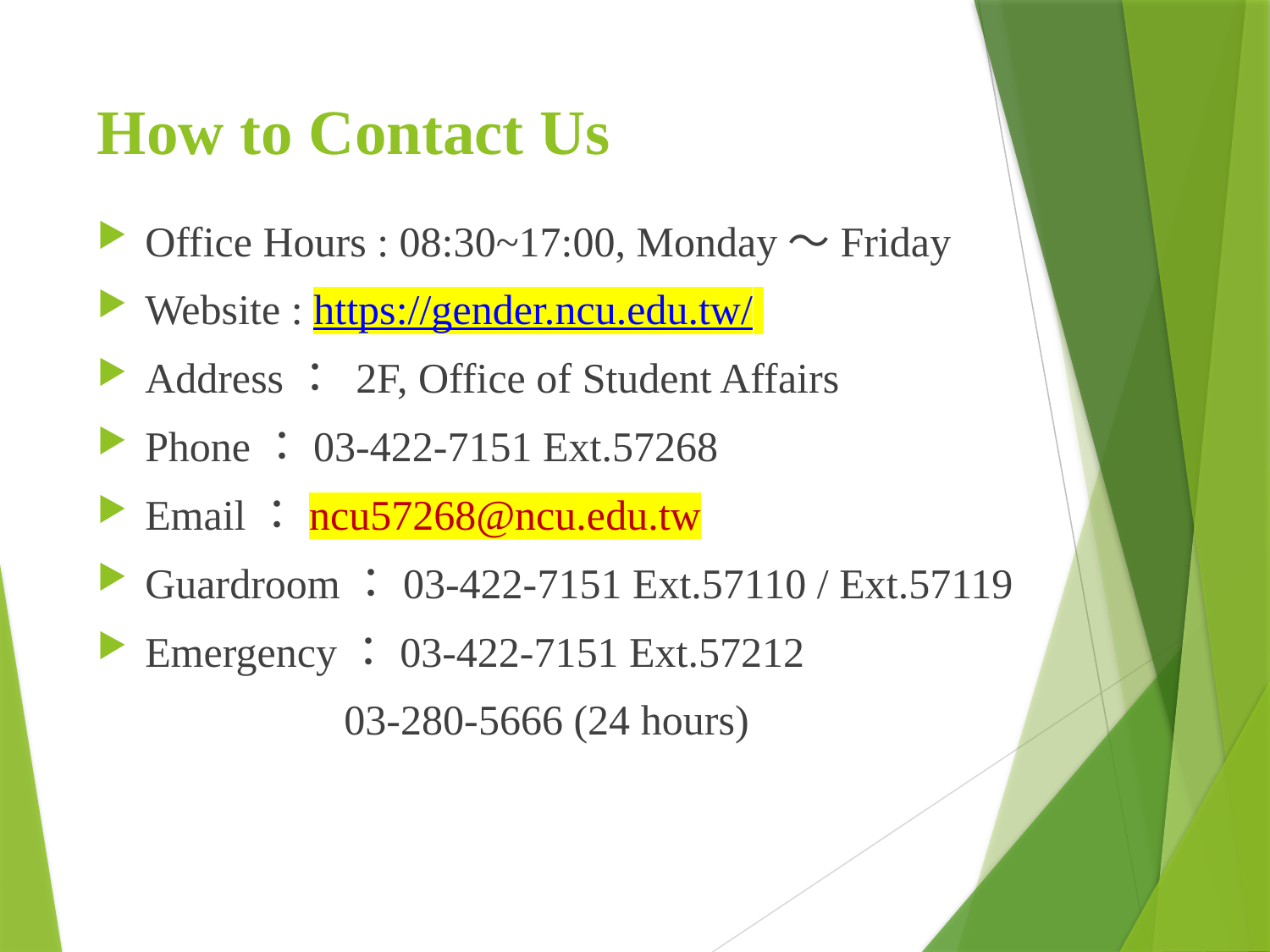

# How to Contact Us
Office Hours : 08:30~17:00, Monday～Friday
Website : https://gender.ncu.edu.tw/
Address： 2F, Office of Student Affairs
Phone：03-422-7151 Ext.57268
Email：ncu57268@ncu.edu.tw
Guardroom：03-422-7151 Ext.57110 / Ext.57119
Emergency：03-422-7151 Ext.57212
                      03-280-5666 (24 hours)